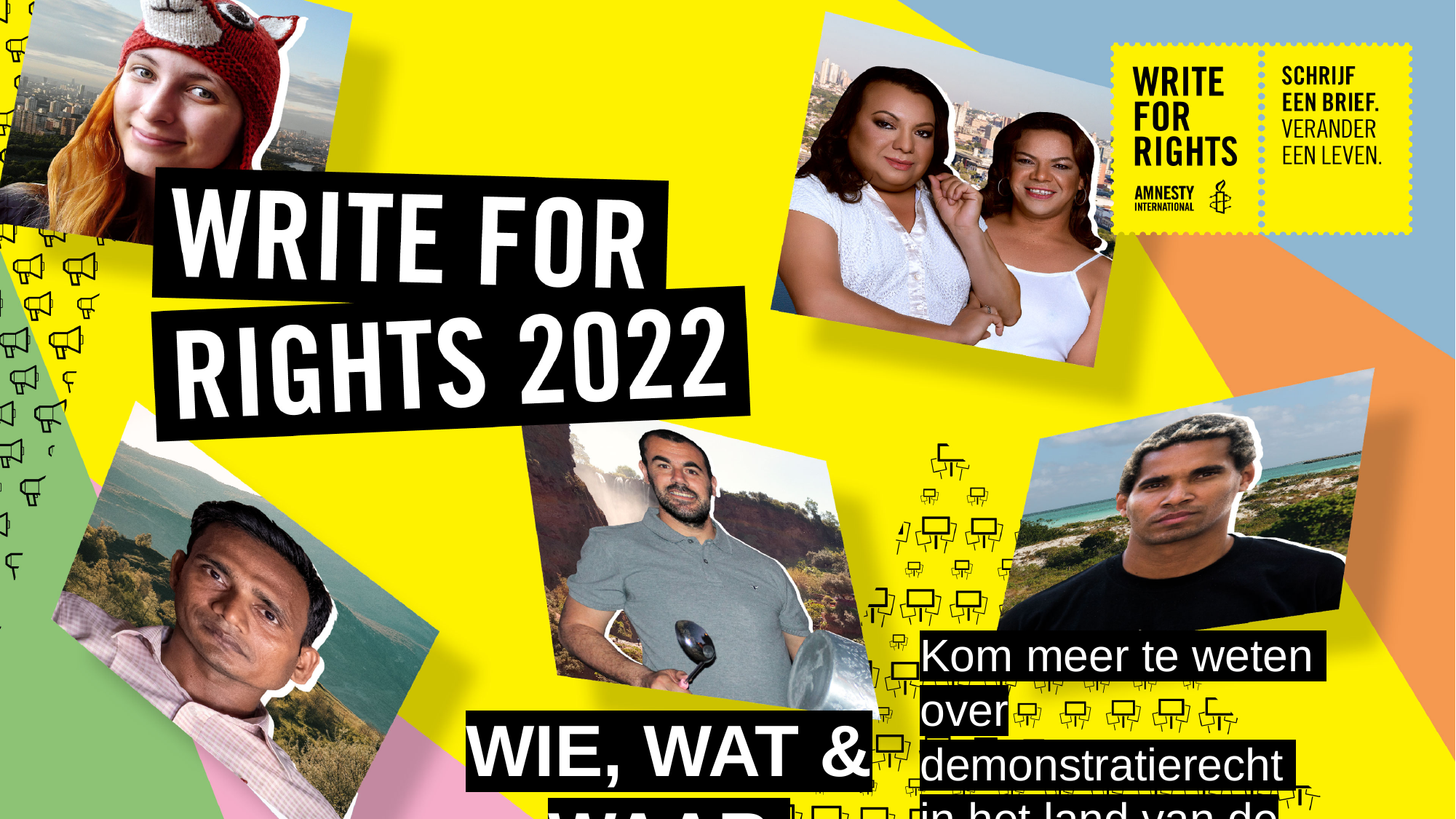

Kom meer te weten
over demonstratierecht
in het land van de activist
WIE, WAT & WAAR